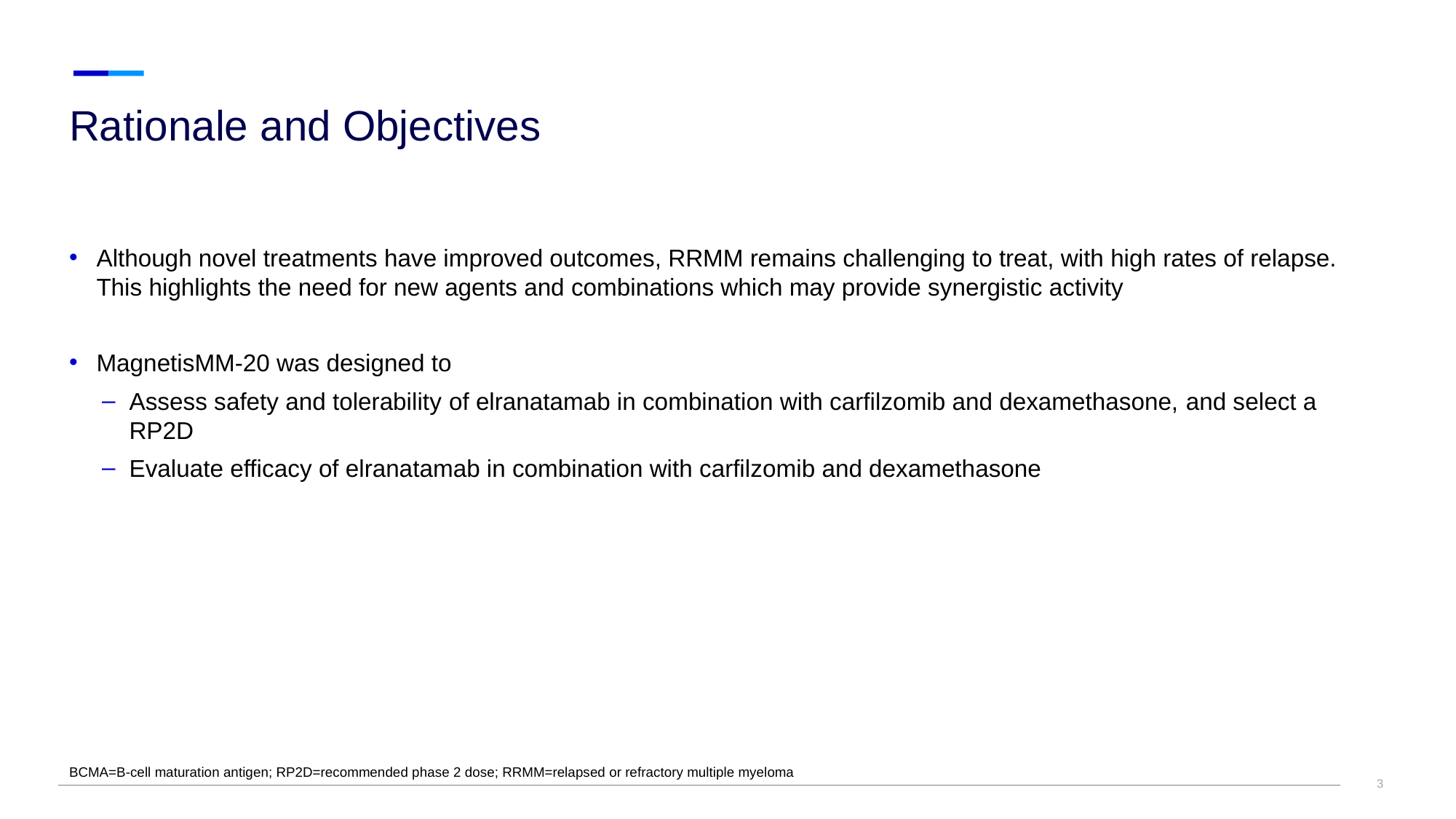

# Rationale and Objectives

Although novel treatments have improved outcomes, RRMM remains challenging to treat, with high rates of relapse.  This highlights the need for new agents and combinations which may provide synergistic activity

MagnetisMM-20 was designed to
Assess safety and tolerability of elranatamab in combination with carfilzomib and dexamethasone, and select a RP2D
Evaluate efficacy of elranatamab in combination with carfilzomib and dexamethasone
BCMA=B-cell maturation antigen; RP2D=recommended phase 2 dose; RRMM=relapsed or refractory multiple myeloma